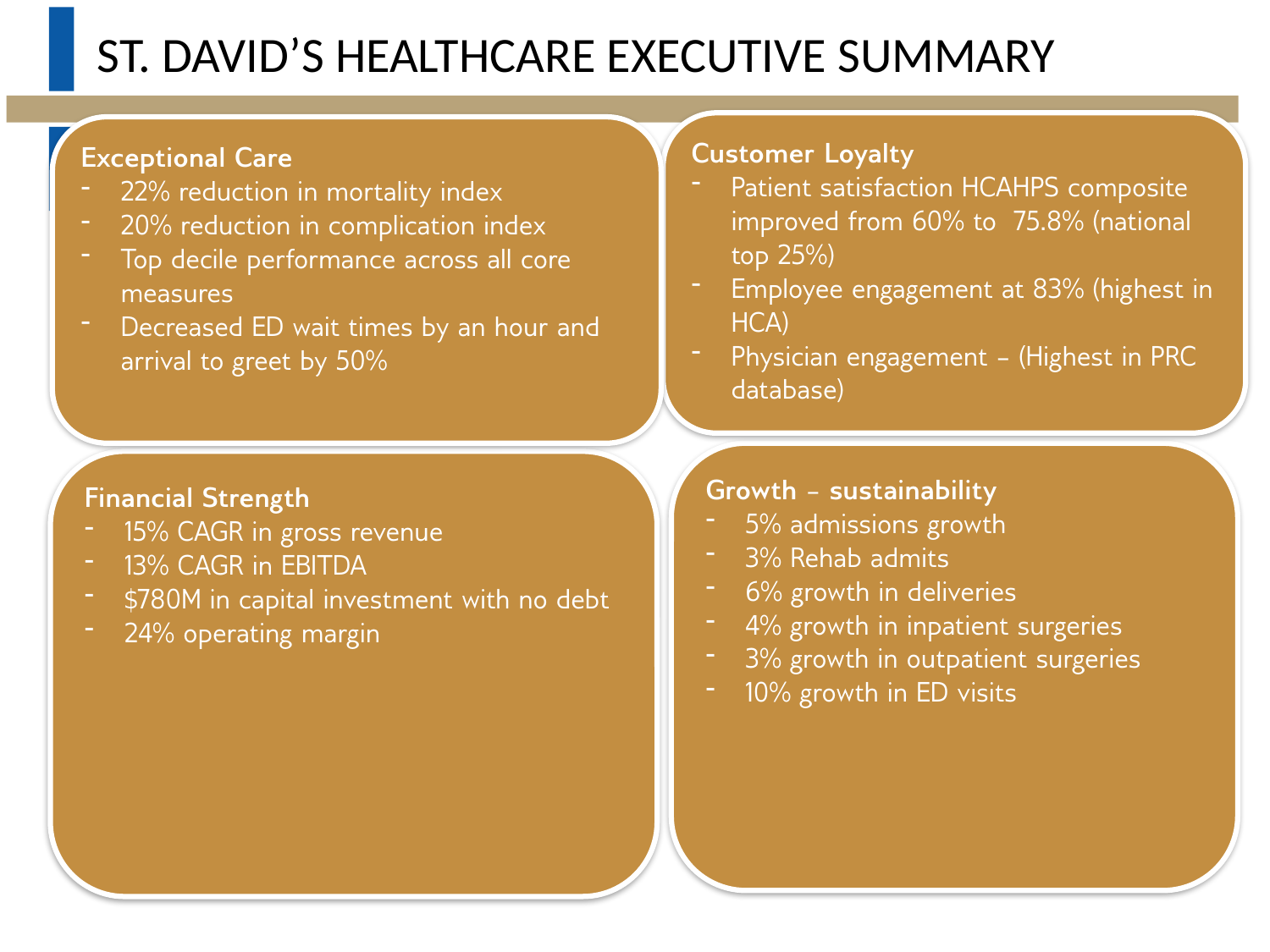

# St. David’s Healthcare Executive Summary
Customer Loyalty
Patient satisfaction HCAHPS composite improved from 60% to  75.8% (national top 25%)
Employee engagement at 83% (highest in HCA)
Physician engagement – (Highest in PRC database)
Exceptional Care
22% reduction in mortality index
20% reduction in complication index
Top decile performance across all core measures
Decreased ED wait times by an hour and arrival to greet by 50%
Growth – sustainability
5% admissions growth
3% Rehab admits
6% growth in deliveries
4% growth in inpatient surgeries
3% growth in outpatient surgeries
10% growth in ED visits
Financial Strength
15% CAGR in gross revenue
13% CAGR in EBITDA
$780M in capital investment with no debt
24% operating margin